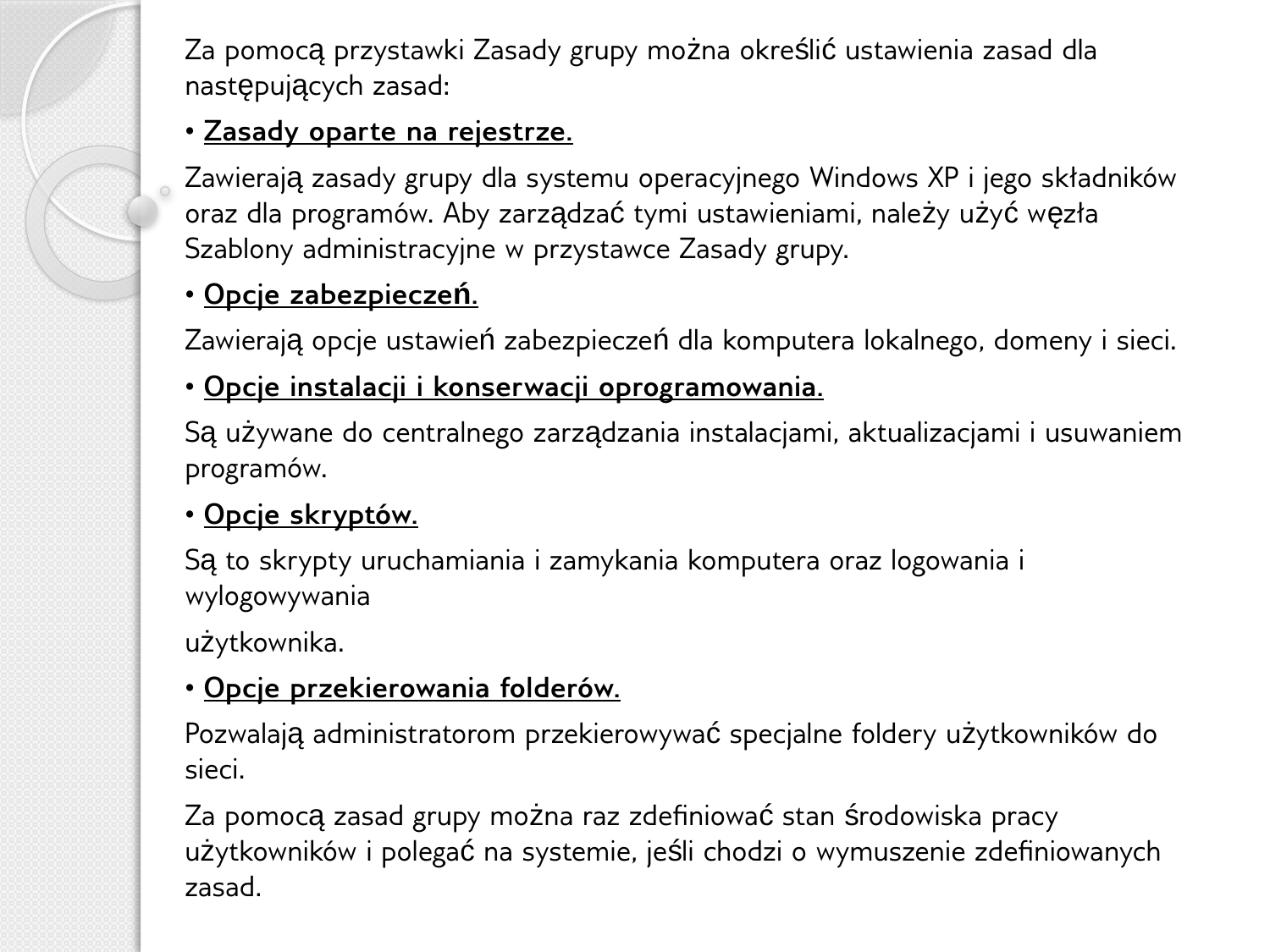

Za pomocą przystawki Zasady grupy można określić ustawienia zasad dla następujących zasad:
• Zasady oparte na rejestrze.
Zawierają zasady grupy dla systemu operacyjnego Windows XP i jego składników oraz dla programów. Aby zarządzać tymi ustawieniami, należy użyć węzła Szablony administracyjne w przystawce Zasady grupy.
• Opcje zabezpieczeń.
Zawierają opcje ustawień zabezpieczeń dla komputera lokalnego, domeny i sieci.
• Opcje instalacji i konserwacji oprogramowania.
Są używane do centralnego zarządzania instalacjami, aktualizacjami i usuwaniem programów.
• Opcje skryptów.
Są to skrypty uruchamiania i zamykania komputera oraz logowania i wylogowywania
użytkownika.
• Opcje przekierowania folderów.
Pozwalają administratorom przekierowywać specjalne foldery użytkowników do sieci.
Za pomocą zasad grupy można raz zdefiniować stan środowiska pracy użytkowników i polegać na systemie, jeśli chodzi o wymuszenie zdefiniowanych zasad.